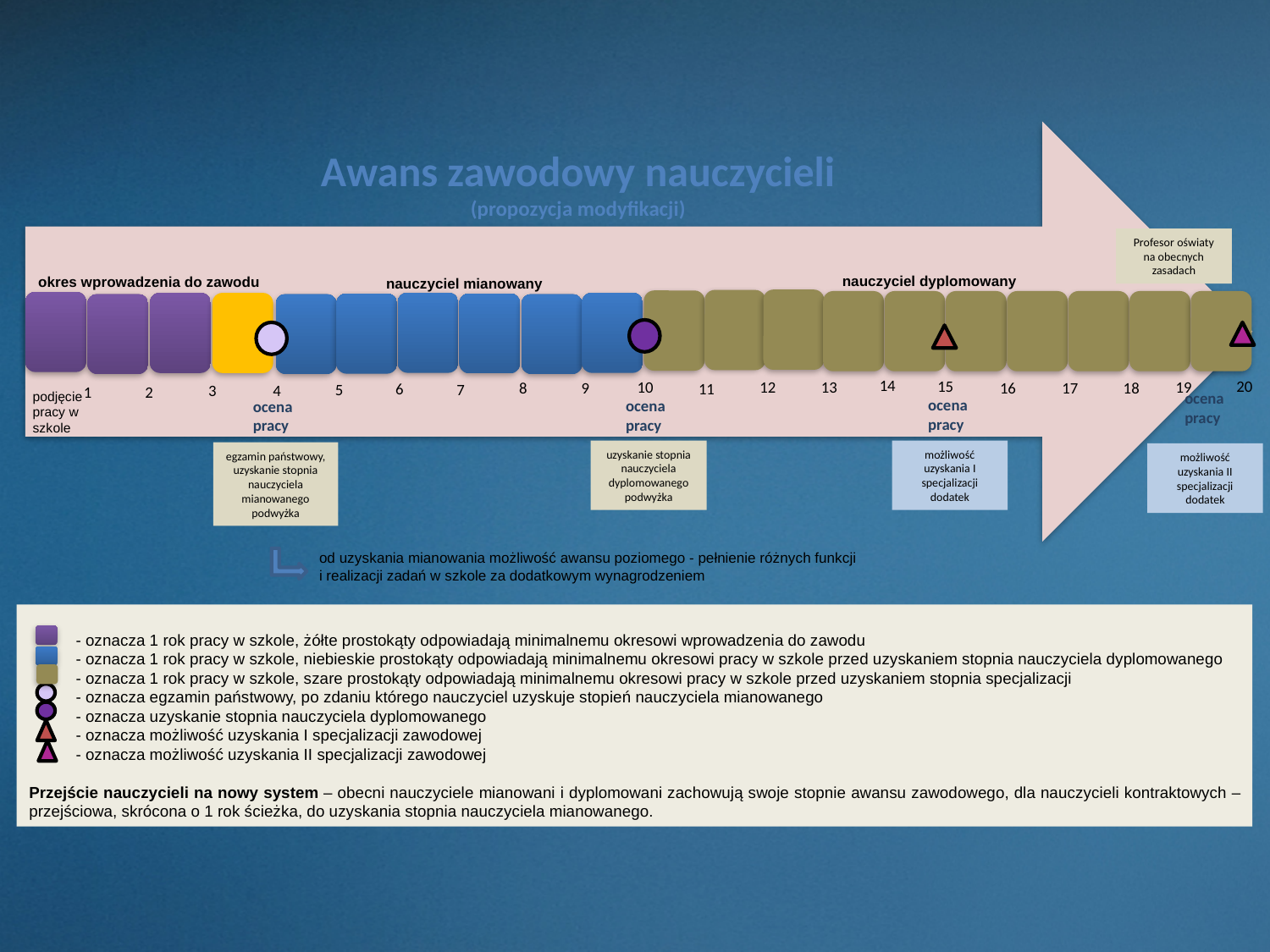

Awans zawodowy nauczycieli
(propozycja modyfikacji)
Profesor oświaty na obecnych zasadach
nauczyciel dyplomowany
okres wprowadzenia do zawodu
nauczyciel mianowany

14
15
20
19
12
13
10
8
9
16
17
18
6
11
5
7
4
3
2
1
podjęcie pracy w szkole
ocena pracy
ocena pracy
ocena pracy
ocena pracy
możliwość uzyskania I specjalizacji dodatek
uzyskanie stopnia nauczyciela dyplomowanego podwyżka
egzamin państwowy,
uzyskanie stopnia
nauczyciela mianowanego
podwyżka
możliwość uzyskania II specjalizacji dodatek
od uzyskania mianowania możliwość awansu poziomego - pełnienie różnych funkcji
i realizacji zadań w szkole za dodatkowym wynagrodzeniem

	- oznacza 1 rok pracy w szkole, żółte prostokąty odpowiadają minimalnemu okresowi wprowadzenia do zawodu
	- oznacza 1 rok pracy w szkole, niebieskie prostokąty odpowiadają minimalnemu okresowi pracy w szkole przed uzyskaniem stopnia nauczyciela dyplomowanego
	- oznacza 1 rok pracy w szkole, szare prostokąty odpowiadają minimalnemu okresowi pracy w szkole przed uzyskaniem stopnia specjalizacji
- oznacza egzamin państwowy, po zdaniu którego nauczyciel uzyskuje stopień nauczyciela mianowanego
- oznacza uzyskanie stopnia nauczyciela dyplomowanego
- oznacza możliwość uzyskania I specjalizacji zawodowej
- oznacza możliwość uzyskania II specjalizacji zawodowej

Przejście nauczycieli na nowy system – obecni nauczyciele mianowani i dyplomowani zachowują swoje stopnie awansu zawodowego, dla nauczycieli kontraktowych – przejściowa, skrócona o 1 rok ścieżka, do uzyskania stopnia nauczyciela mianowanego.